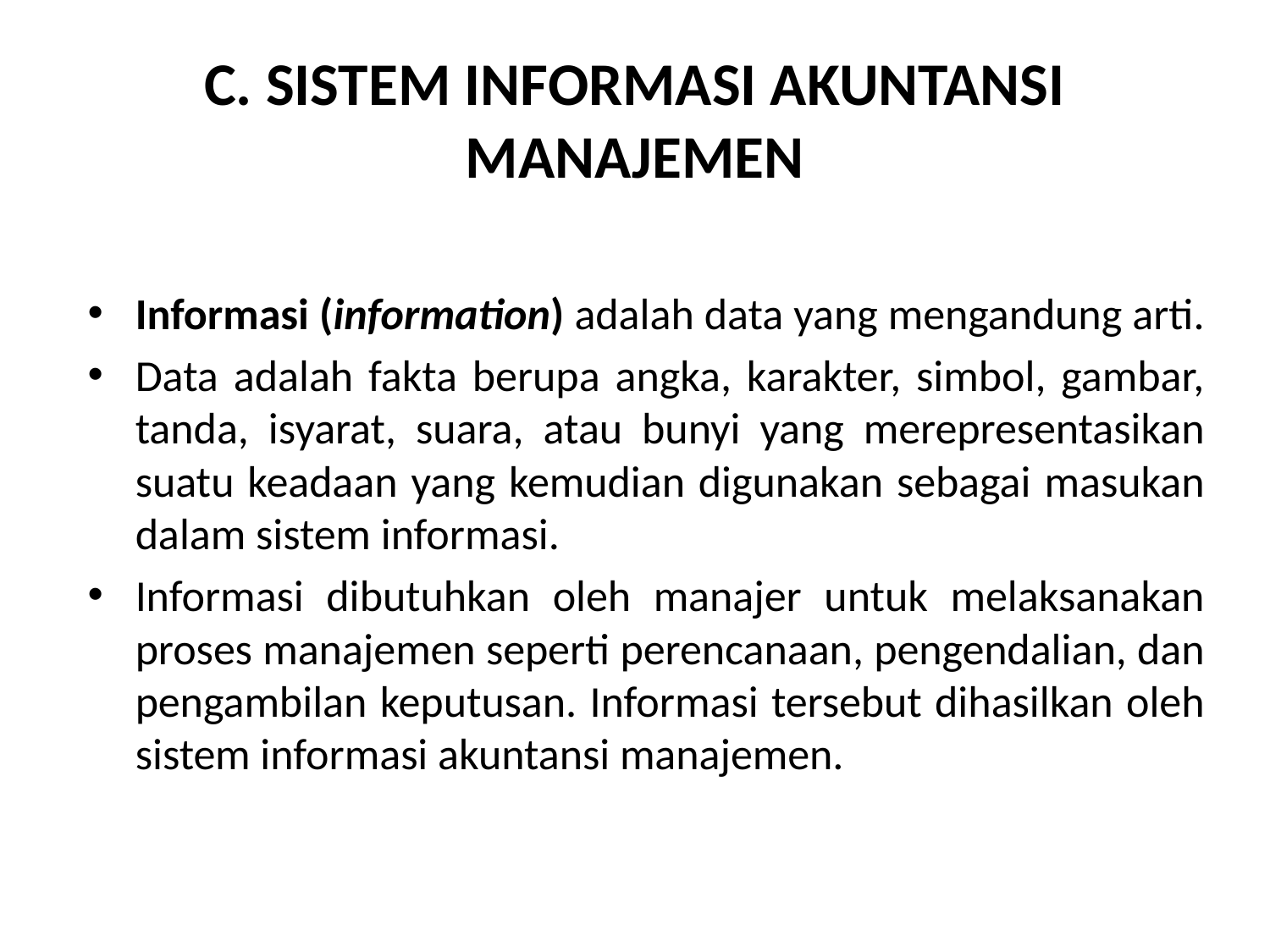

# C. SISTEM INFORMASI AKUNTANSI MANAJEMEN
Informasi (information) adalah data yang mengandung arti.
Data adalah fakta berupa angka, karakter, simbol, gambar, tanda, isyarat, suara, atau bunyi yang merepresentasikan suatu keadaan yang kemudian digunakan sebagai masukan dalam sistem informasi.
Informasi dibutuhkan oleh manajer untuk melaksanakan proses manajemen seperti perencanaan, pengendalian, dan pengambilan keputusan. Informasi tersebut dihasilkan oleh sistem informasi akuntansi manajemen.